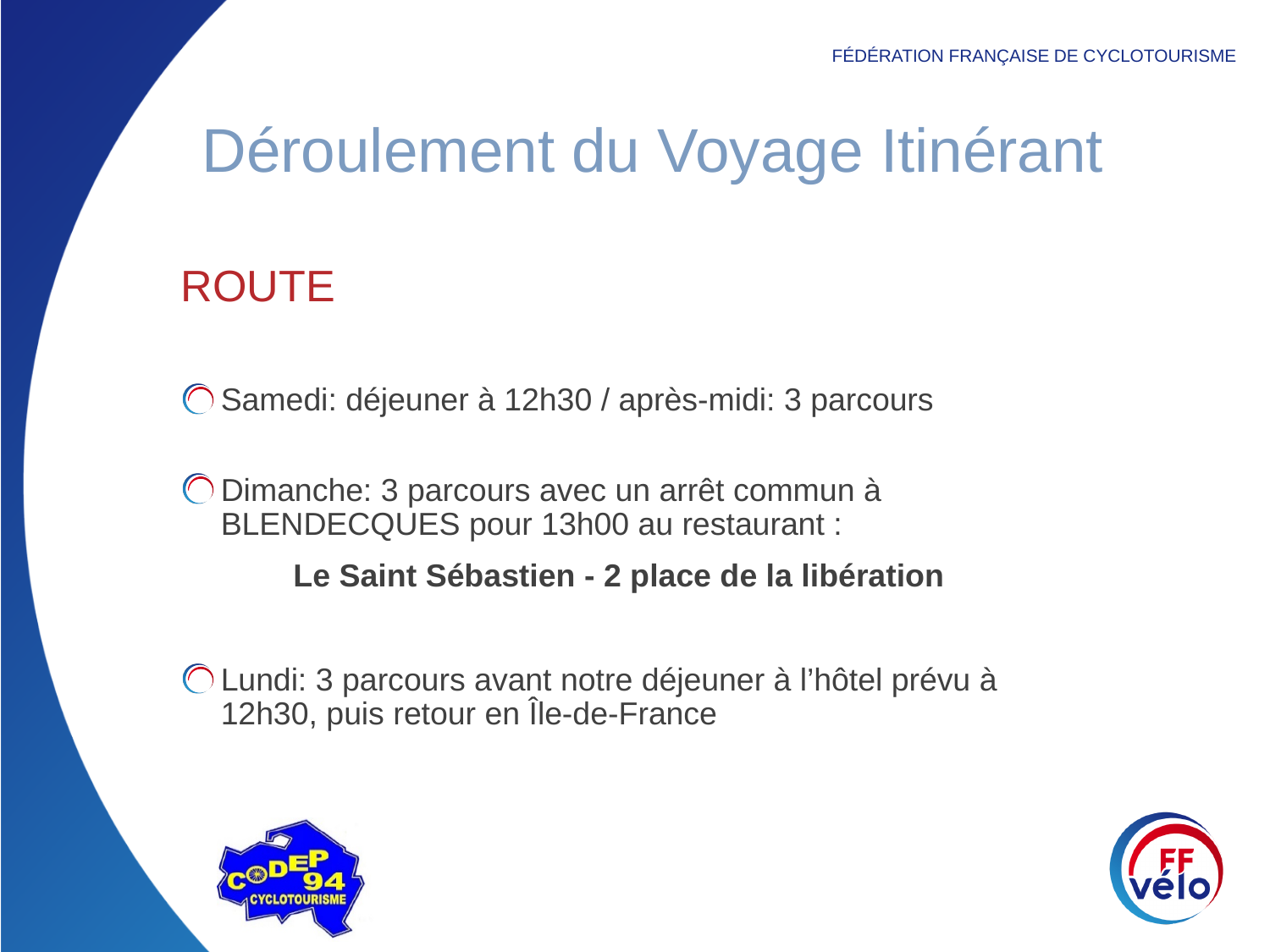

# Déroulement du Voyage Itinérant
ROUTE
Samedi: déjeuner à 12h30 / après-midi: 3 parcours
Dimanche: 3 parcours avec un arrêt commun à BLENDECQUES pour 13h00 au restaurant :
Le Saint Sébastien - 2 place de la libération

Lundi: 3 parcours avant notre déjeuner à l’hôtel prévu à 12h30, puis retour en Île-de-France